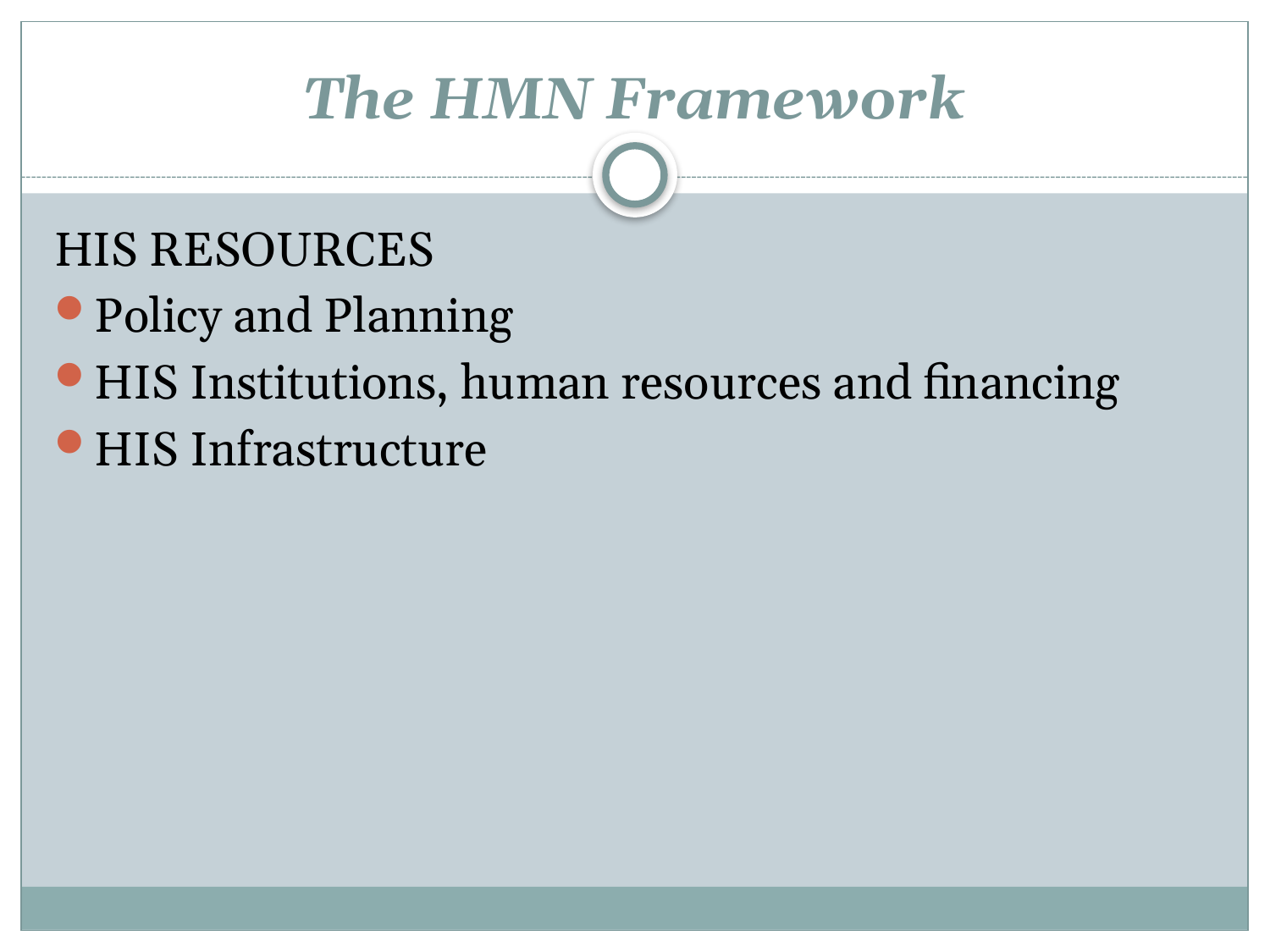

# The HMN Framework
HIS RESOURCES
Policy and Planning
HIS Institutions, human resources and financing
HIS Infrastructure